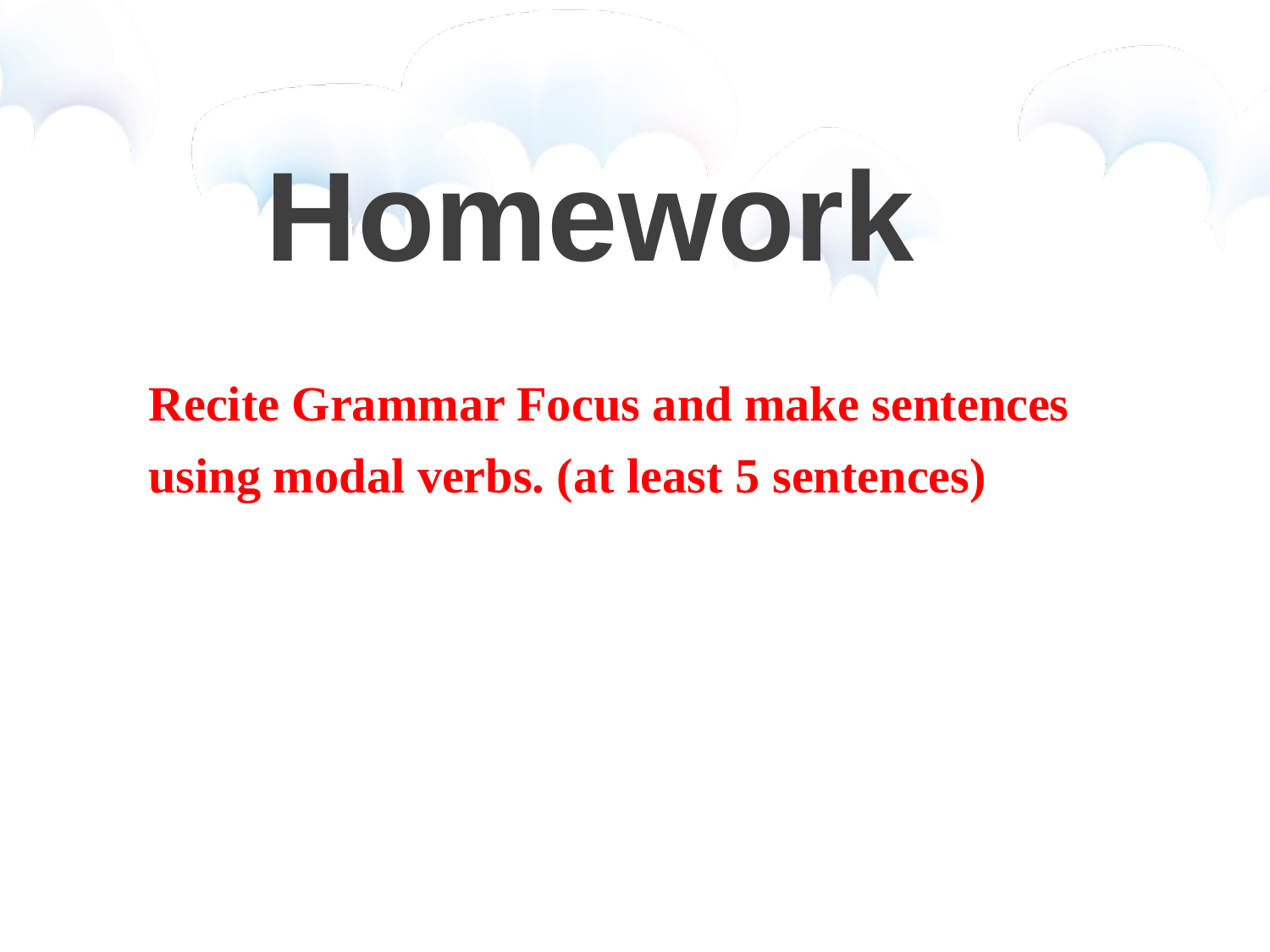

Homework
Recite Grammar Focus and make sentences using modal verbs. (at least 5 sentences)